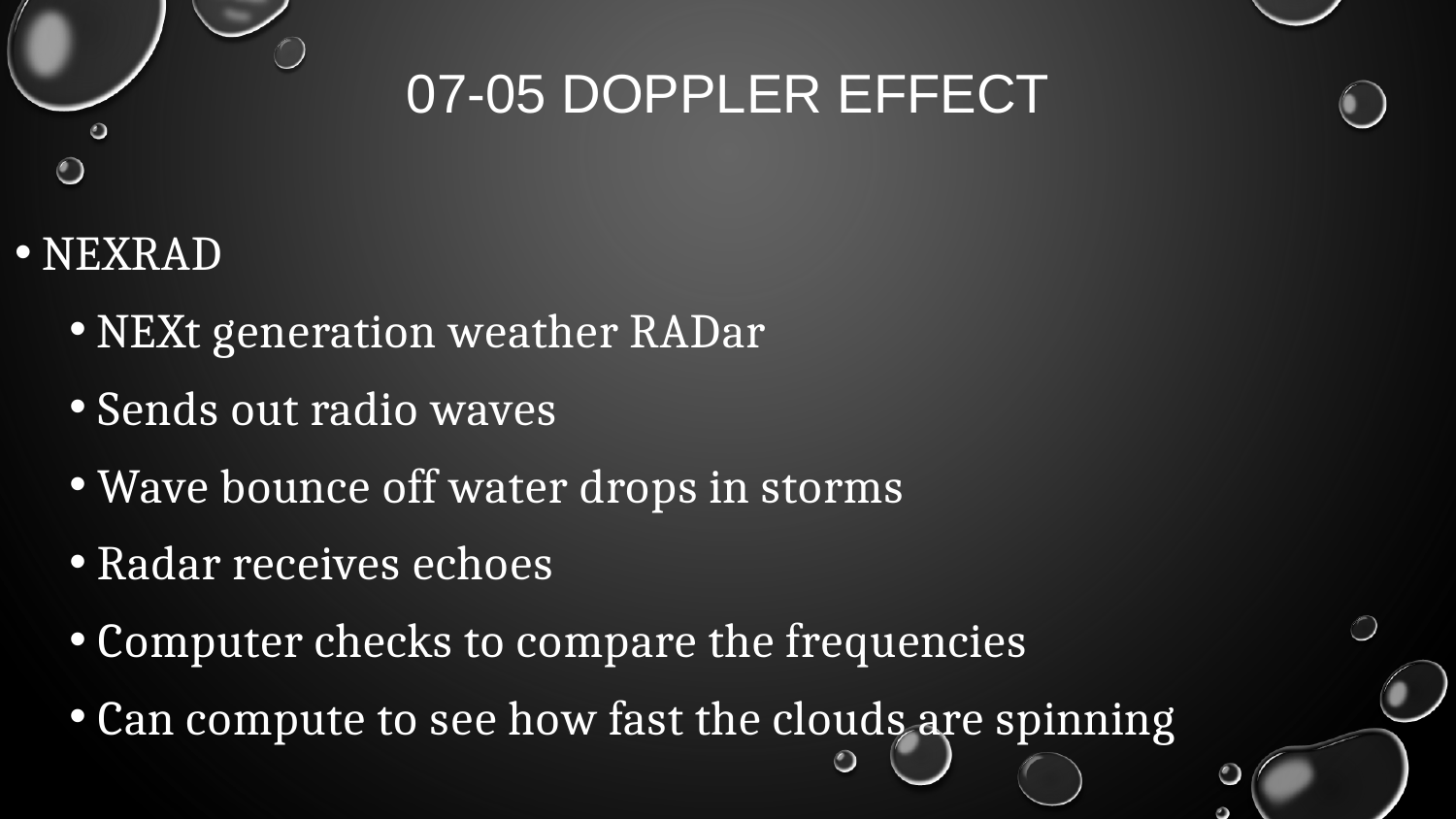

# 07-05 Doppler Effect
NEXRAD
NEXt generation weather RADar
Sends out radio waves
Wave bounce off water drops in storms
Radar receives echoes
Computer checks to compare the frequencies
Can compute to see how fast the clouds are spinning